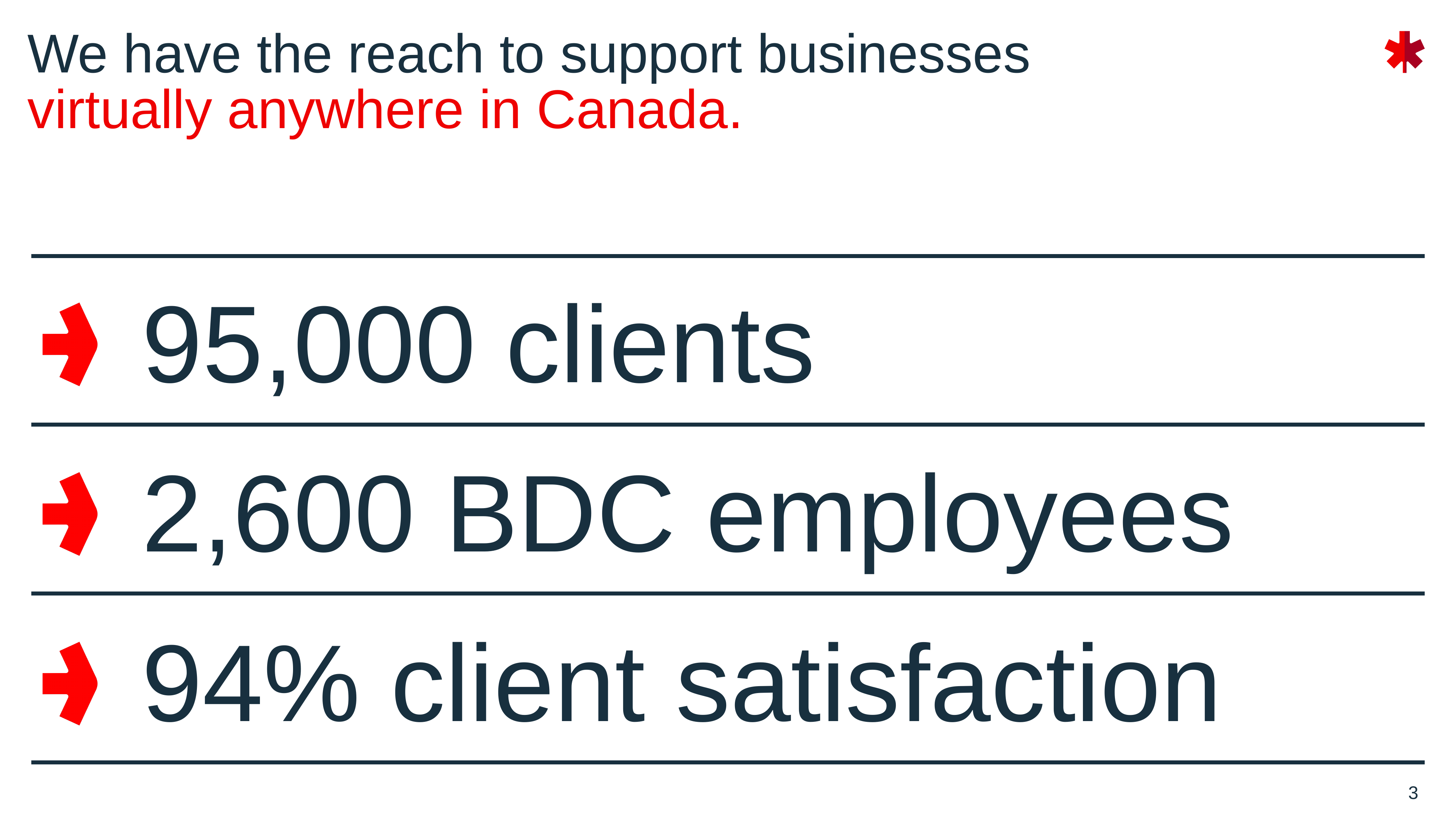

We have the reach to support businesses
virtually anywhere in Canada.
 95,000 clients
 2,600 BDC employees
 94% client satisfaction